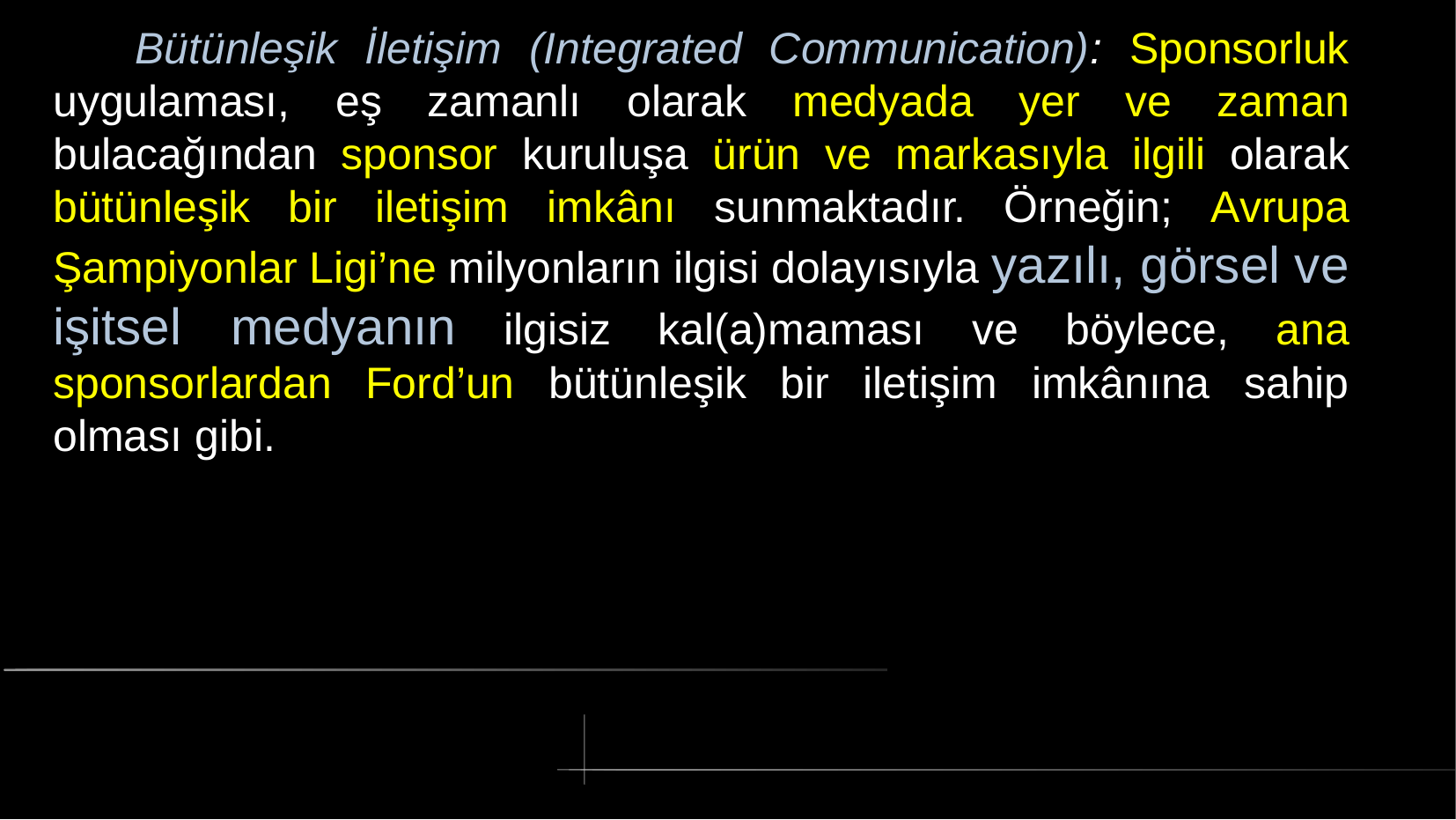

# Bütünleşik İletişim (Integrated Communication): Sponsorluk uygulaması, eş zamanlı olarak medyada yer ve zaman bulacağından sponsor kuruluşa ürün ve markasıyla ilgili olarak bütünleşik bir iletişim imkânı sunmaktadır. Örneğin; Avrupa Şampiyonlar Ligi’ne milyonların ilgisi dolayısıyla yazılı, görsel ve işitsel medyanın ilgisiz kal(a)maması ve böylece, ana sponsorlardan Ford’un bütünleşik bir iletişim imkânına sahip olması gibi.